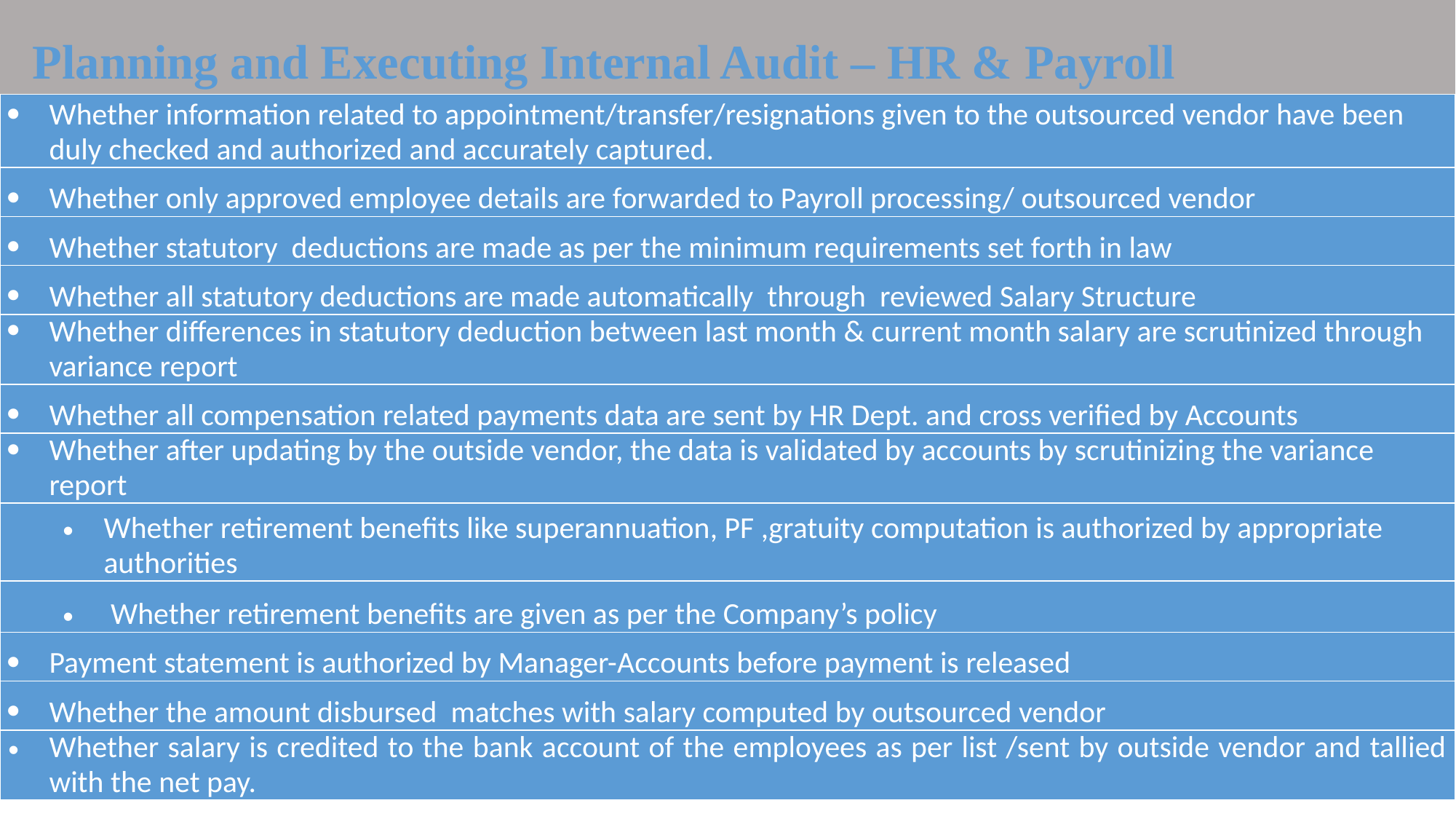

Planning and Executing Internal Audit – HR & Payroll
| Whether information related to appointment/transfer/resignations given to the outsourced vendor have been duly checked and authorized and accurately captured. |
| --- |
| Whether only approved employee details are forwarded to Payroll processing/ outsourced vendor |
| Whether statutory deductions are made as per the minimum requirements set forth in law |
| Whether all statutory deductions are made automatically through reviewed Salary Structure |
| Whether differences in statutory deduction between last month & current month salary are scrutinized through variance report |
| Whether all compensation related payments data are sent by HR Dept. and cross verified by Accounts |
| Whether after updating by the outside vendor, the data is validated by accounts by scrutinizing the variance report |
| Whether retirement benefits like superannuation, PF ,gratuity computation is authorized by appropriate authorities |
| Whether retirement benefits are given as per the Company’s policy |
| Payment statement is authorized by Manager-Accounts before payment is released |
| Whether the amount disbursed matches with salary computed by outsourced vendor |
| Whether salary is credited to the bank account of the employees as per list /sent by outside vendor and tallied with the net pay. |
19